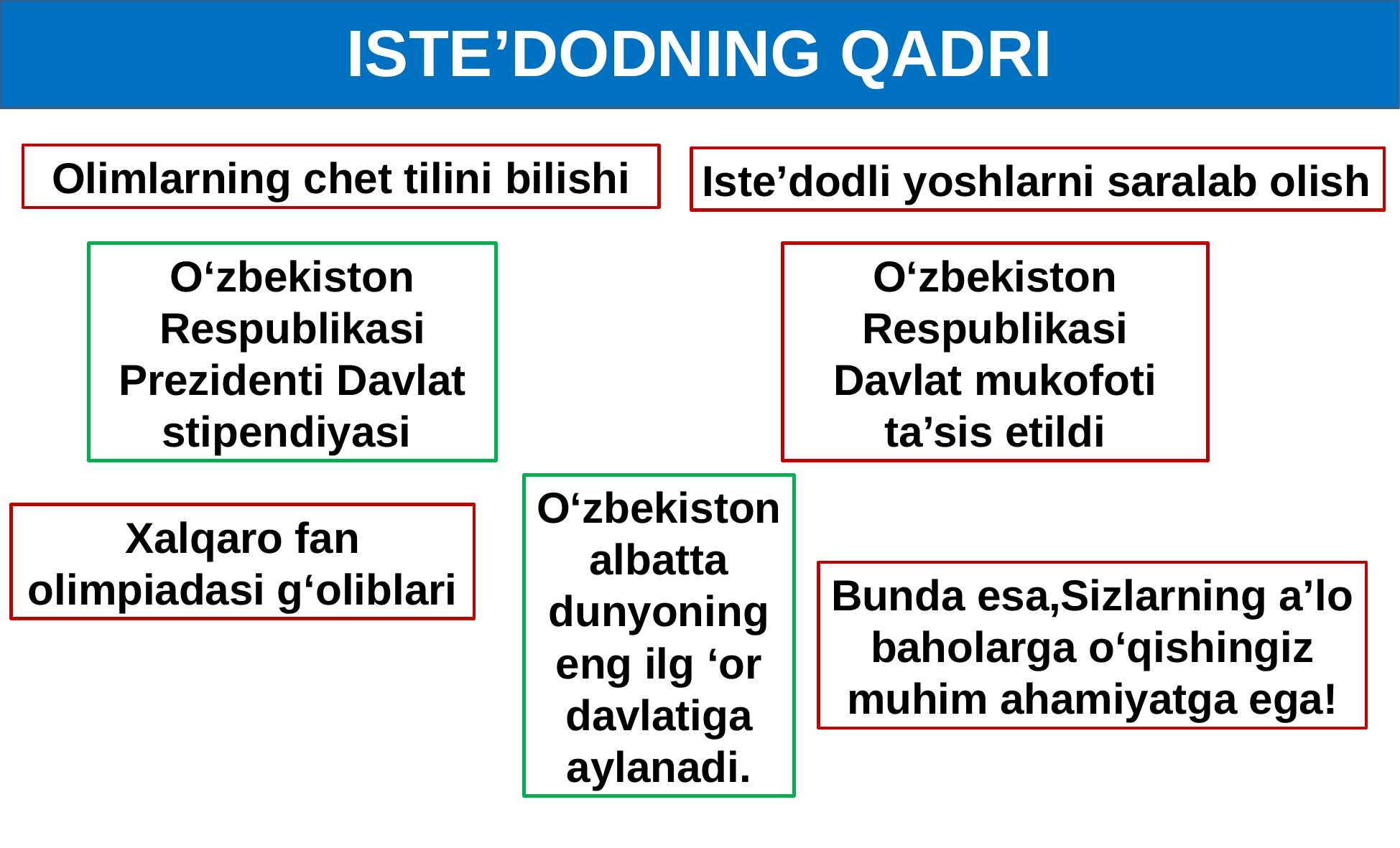

ISTE’DODNING QADRI
# HAR QANDAY BOYLIK KITOBSIZ UZOQ YASHAMAYDI
Olimlarning chet tilini bilishi
Iste’dodli yoshlarni saralab olish
O‘zbekiston Respublikasi Prezidenti Davlat stipendiyasi
O‘zbekiston Respublikasi Davlat mukofoti ta’sis etildi
O‘zbekiston albatta dunyoning eng ilg ‘or davlatiga aylanadi.
Xalqaro fan olimpiadasi g‘oliblari
Bunda esa,Sizlarning a’lo baholarga o‘qishingiz muhim ahamiyatga ega!